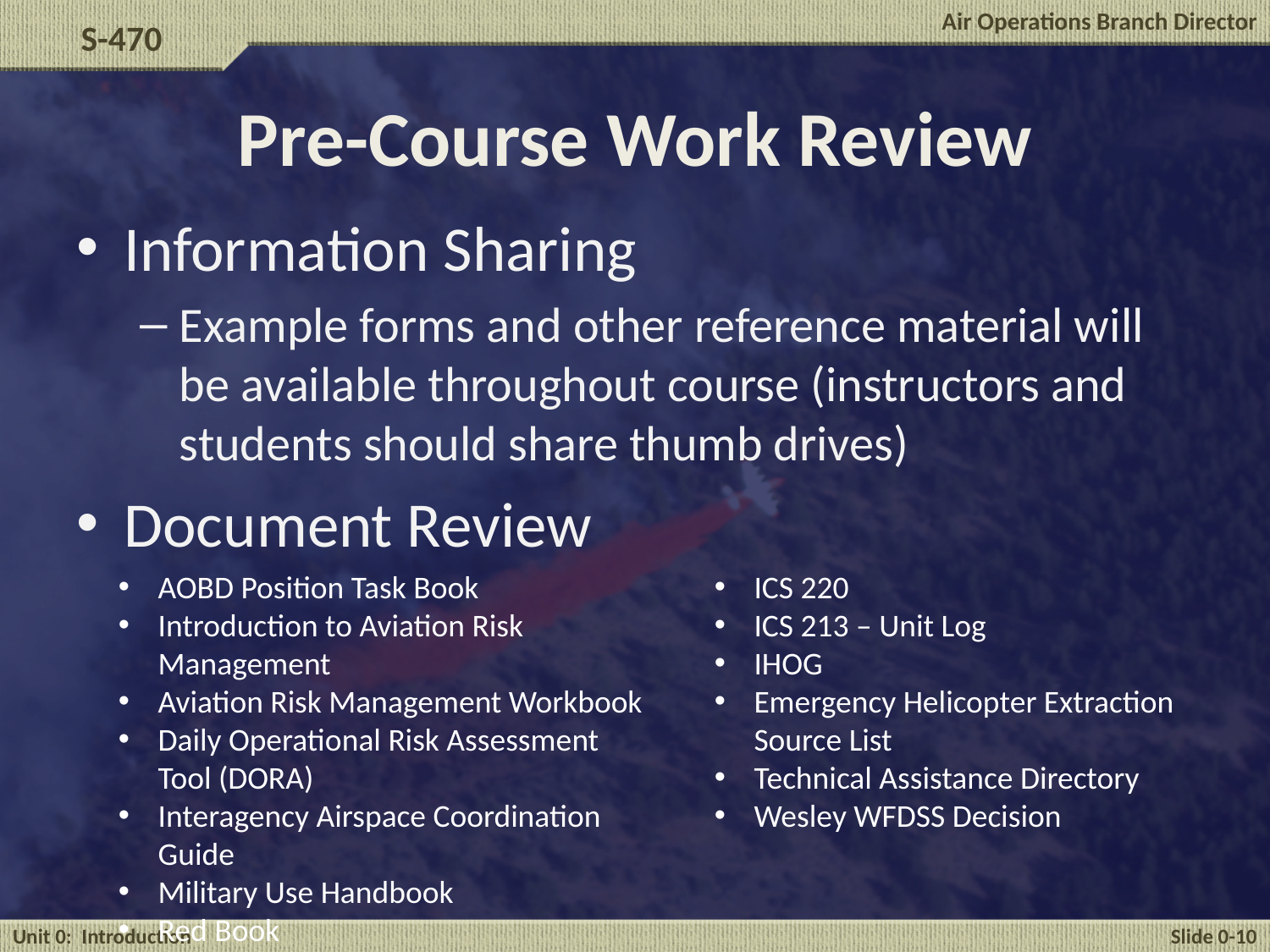

# Pre-Course Work Review
Information Sharing
Example forms and other reference material will be available throughout course (instructors and students should share thumb drives)
Document Review
AOBD Position Task Book
Introduction to Aviation Risk Management
Aviation Risk Management Workbook
Daily Operational Risk Assessment Tool (DORA)
Interagency Airspace Coordination Guide
Military Use Handbook
Red Book
ICS 220
ICS 213 – Unit Log
IHOG
Emergency Helicopter Extraction Source List
Technical Assistance Directory
Wesley WFDSS Decision

Unit 0:  Introduction
Slide 0-10